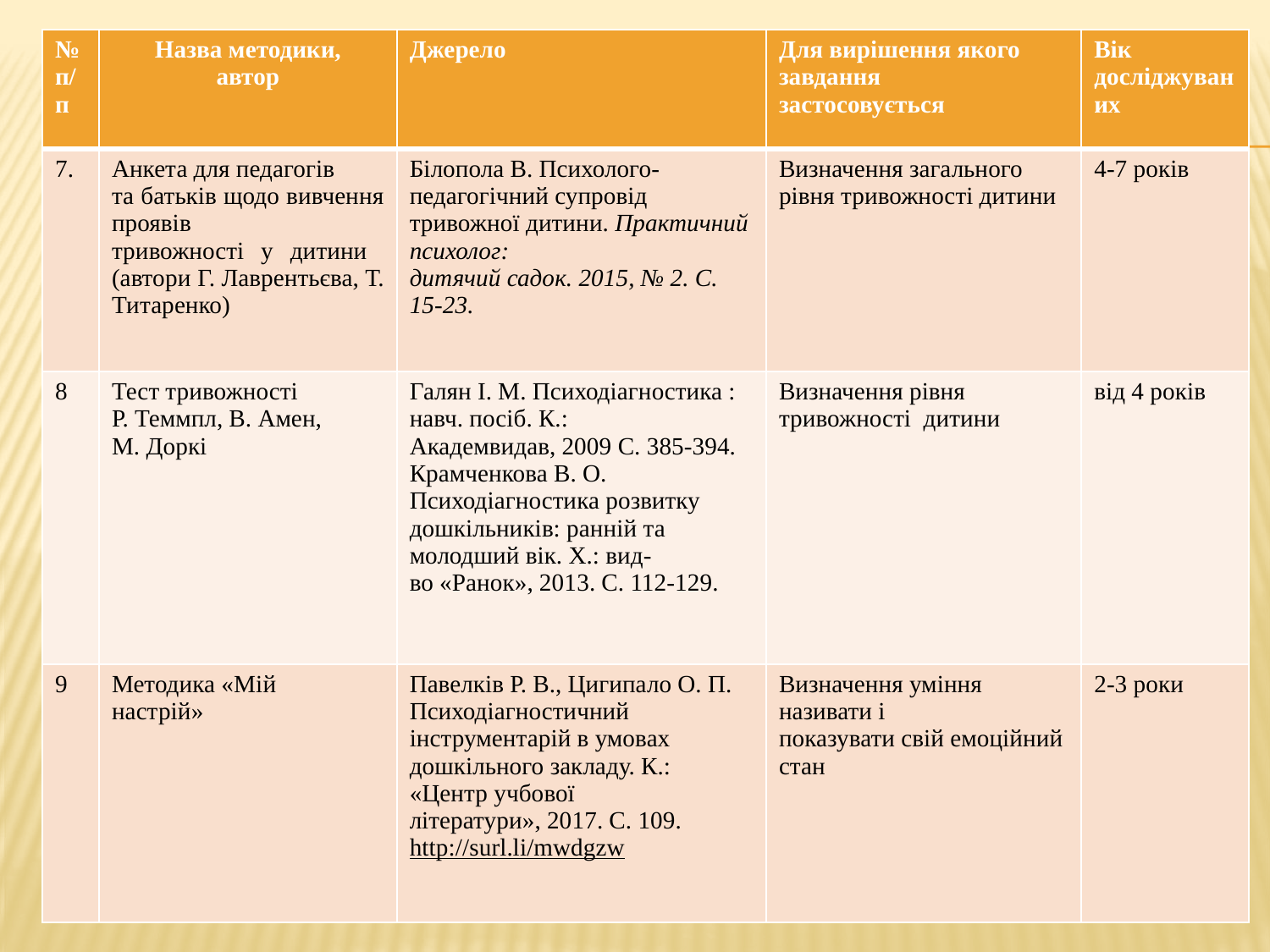

| № п/п | Назва методики, автор | Джерело | Для вирішення якого завдання застосовується | Вік досліджуваних |
| --- | --- | --- | --- | --- |
| 7. | Анкета для педагогів та батьків щодо вивчення проявів тривожності у дитини (автори Г. Лаврентьєва, Т. Титаренко) | Білопола В. Психолого-педагогічний супровід тривожної дитини. Практичний психолог: дитячий садок. 2015, № 2. С. 15-23. | Визначення загального рівня тривожності дитини | 4-7 років |
| 8 | Тест тривожності Р. Теммпл, В. Амен, М. Доркі | Галян І. М. Психодіагностика : навч. посіб. К.: Академвидав, 2009 С. 385-394. Крамченкова В. О. Психодіагностика розвитку дошкільників: ранній та молодший вік. Х.: вид- во «Ранок», 2013. С. 112-129. | Визначення рівня тривожності дитини | від 4 років |
| 9 | Методика «Мій настрій» | Павелків Р. В., Цигипало О. П. Психодіагностичний інструментарій в умовах дошкільного закладу. К.: «Центр учбової літератури», 2017. С. 109. http://surl.li/mwdgzw | Визначення уміння називати і показувати свій емоційний стан | 2-3 роки |
#